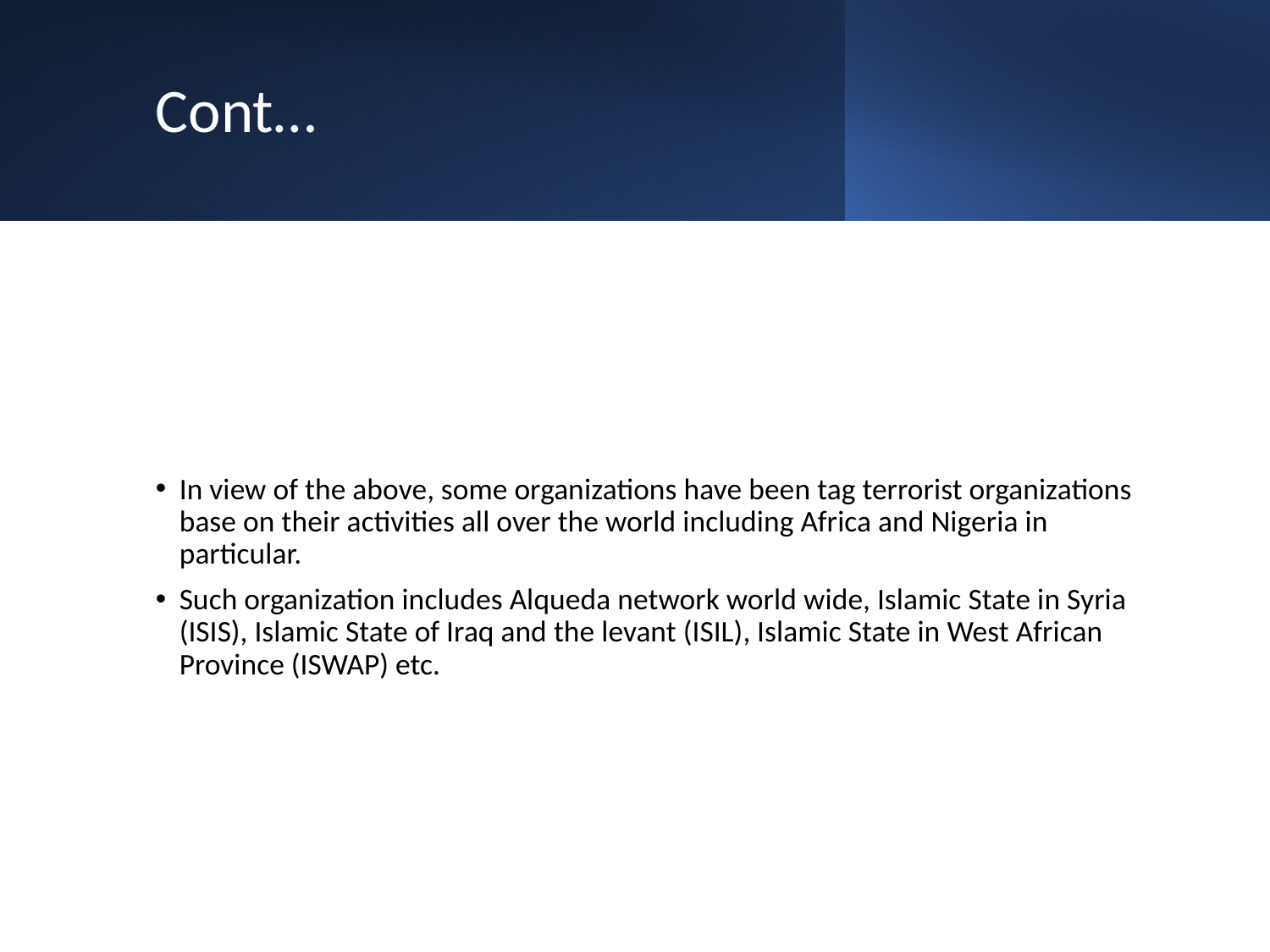

# Cont…
In view of the above, some organizations have been tag terrorist organizations base on their activities all over the world including Africa and Nigeria in particular.
Such organization includes Alqueda network world wide, Islamic State in Syria (ISIS), Islamic State of Iraq and the levant (ISIL), Islamic State in West African Province (ISWAP) etc.